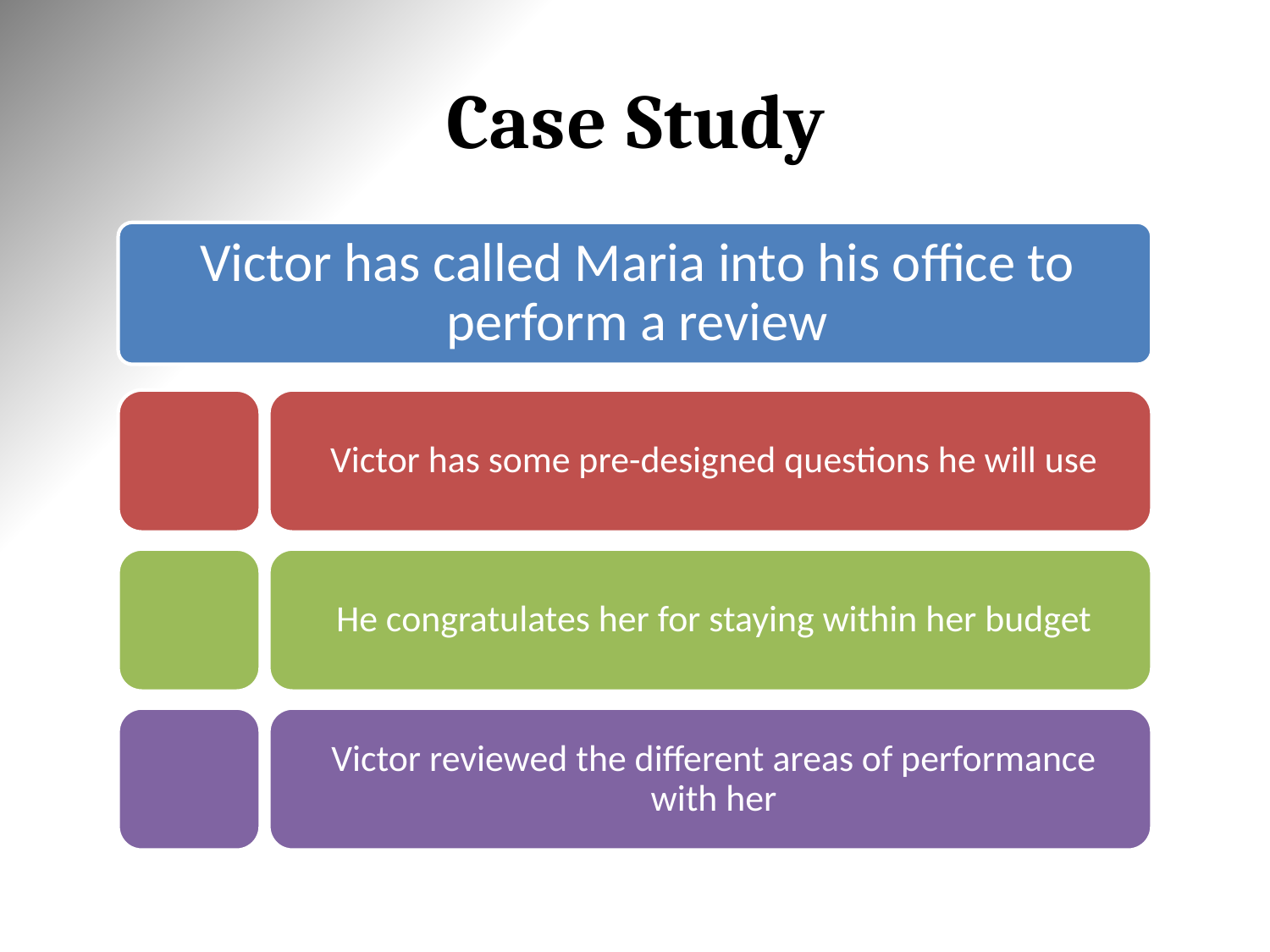

# Case Study
Victor has called Maria into his office to perform a review
Victor has some pre-designed questions he will use
He congratulates her for staying within her budget
Victor reviewed the different areas of performance with her